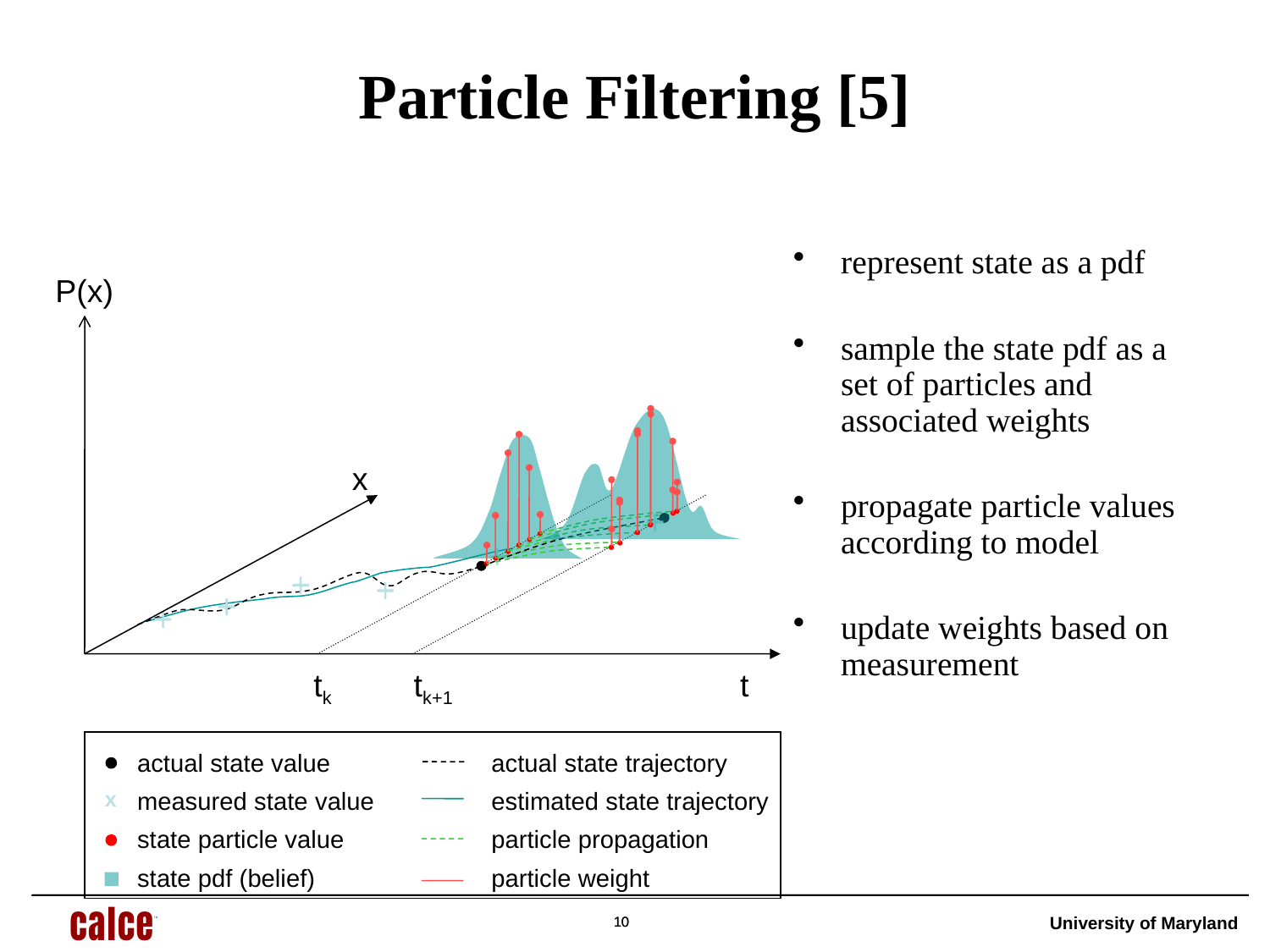

# Particle Filtering [5]
represent state as a pdf

sample the state pdf as a set of particles and associated weights

propagate particle values according to model

update weights based on measurement
P(x)

x

tk
tk+1
t

actual state value
measured state value
state particle value
state pdf (belief)
actual state trajectory
estimated state trajectory
particle propagation
particle weight

x